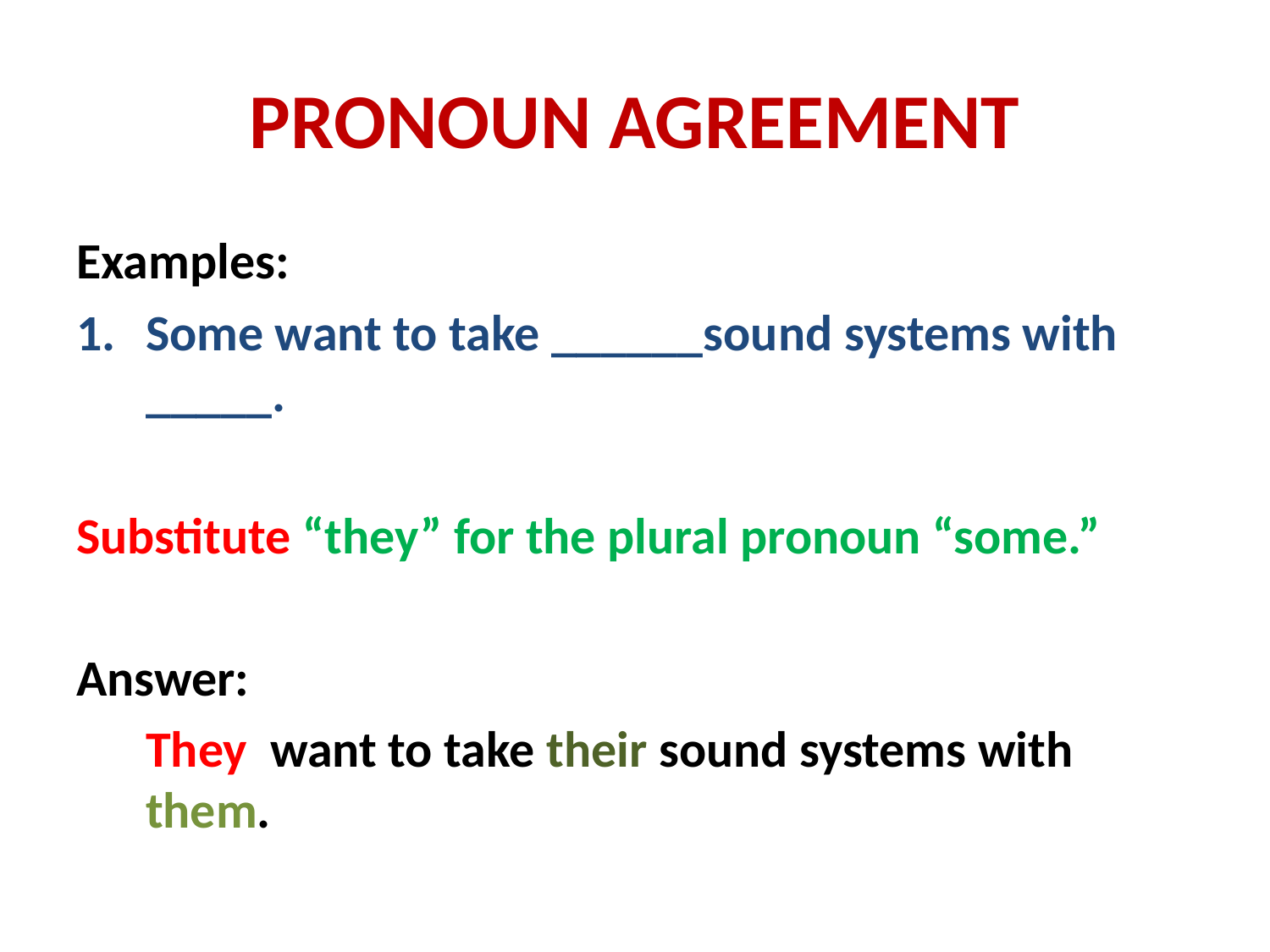

# PRONOUN AGREEMENT
Examples:
Some want to take ______sound systems with _____.

Substitute “they” for the plural pronoun “some.”

Answer:
	They  want to take their sound systems with them.